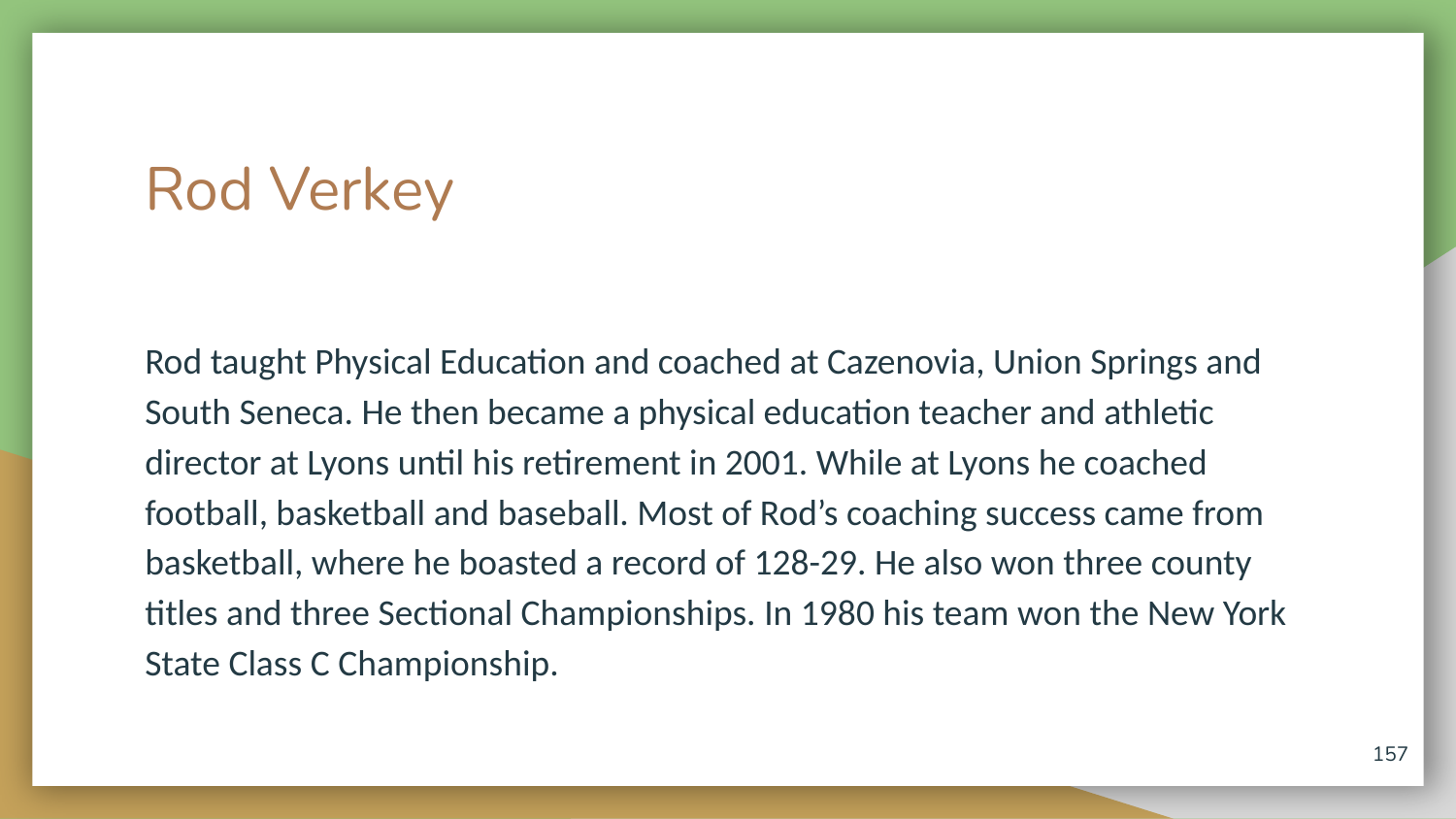

# Rod Verkey
Rod taught Physical Education and coached at Cazenovia, Union Springs and South Seneca. He then became a physical education teacher and athletic director at Lyons until his retirement in 2001. While at Lyons he coached football, basketball and baseball. Most of Rod’s coaching success came from basketball, where he boasted a record of 128-29. He also won three county titles and three Sectional Championships. In 1980 his team won the New York State Class C Championship.
157